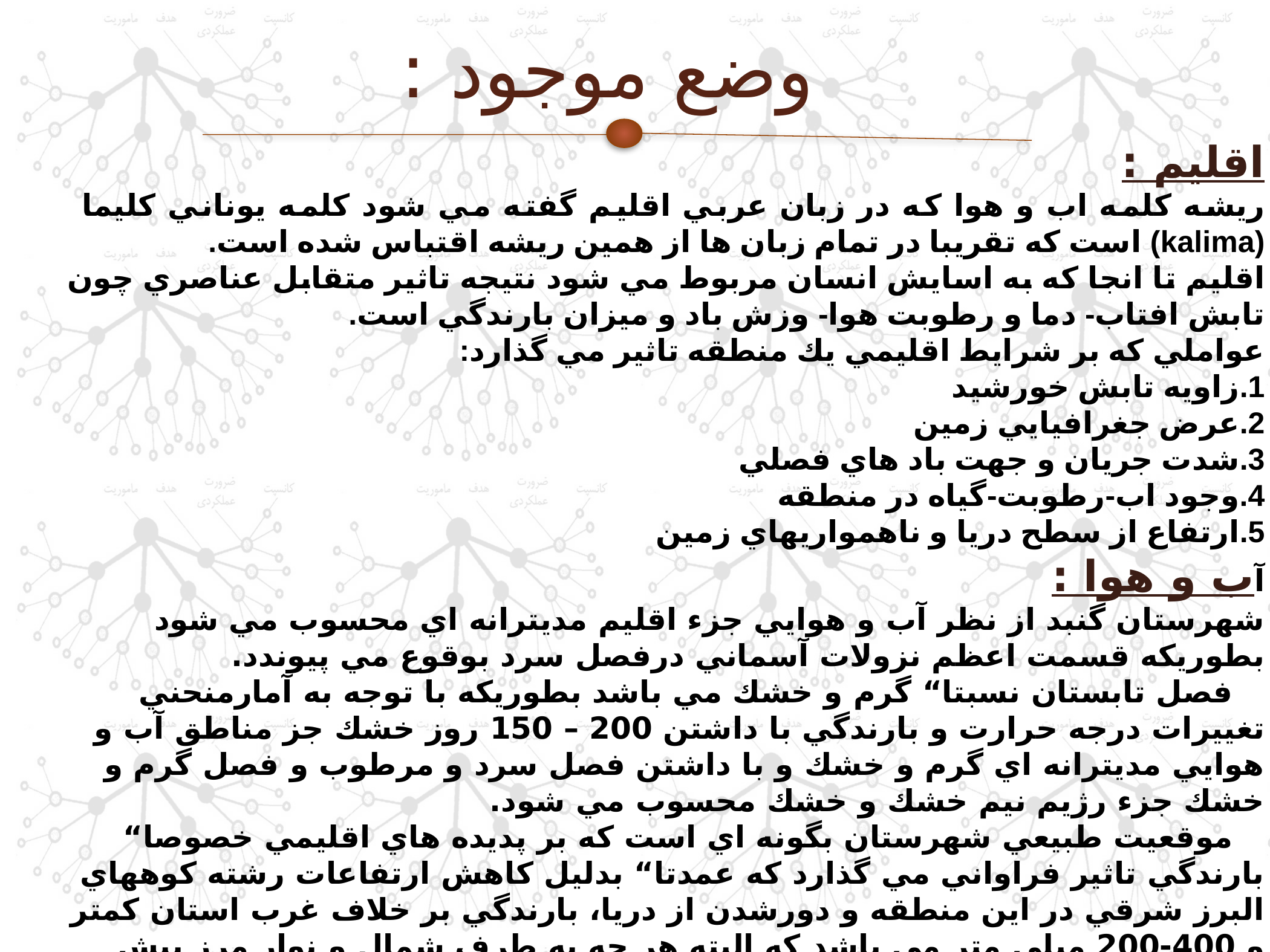

# وضع موجود :

اقلیم :
ريشه كلمه اب و هوا كه در زبان عربي اقليم گفته مي شود كلمه يوناني كليما  (kalima) است كه تقريبا در تمام زبان ها از همين ريشه اقتباس شده است.
اقليم تا انجا كه به اسايش انسان مربوط مي شود نتيجه تاثير متقابل عناصري چون تابش افتاب- دما و رطوبت هوا- وزش باد و ميزان بارندگي است.
عواملي كه بر شرايط اقليمي يك منطقه تاثير مي گذارد:
1.زاويه تابش خورشيد
2.عرض جغرافيايي زمين
3.شدت جريان و جهت باد هاي فصلي
4.وجود اب-رطوبت-گياه در منطقه
5.ارتفاع از سطح دريا و ناهمواريهاي زمين
آب و هوا :
شهرستان گنبد از نظر آب و هوايي جزء اقليم مديترانه اي محسوب مي شود بطوريكه قسمت اعظم نزولات آسماني درفصل سرد بوقوع مي پيوندد.
   فصل تابستان نسبتا“ گرم و خشك مي باشد بطوريكه با توجه به آمارمنحني تغييرات درجه حرارت و بارندگي با داشتن 200 – 150 روز خشك جز مناطق آب و هوايي مديترانه اي گرم و خشك و با داشتن فصل سرد و مرطوب و فصل گرم و خشك جزء رژيم نيم خشك و خشك محسوب مي شود.
   موقعيت طبيعي شهرستان بگونه اي است كه بر پديده هاي اقليمي خصوصا“ بارندگي تاثير فراواني مي گذارد كه عمدتا“ بدليل كاهش ارتفاعات رشته كوههاي البرز شرقي در اين منطقه و دورشدن از دريا، بارندگي بر خلاف غرب استان كمتر و 400-200 ميلي متر مي باشد كه البته هر چه به طرف شمال و نوار مرز پيش مي رويم بدليل نزديكي به صحراي تركمنستان از ميزان بارندگي كاسته شده بطوريكه به 150- 100 ميلي متر در سال مي رسد.